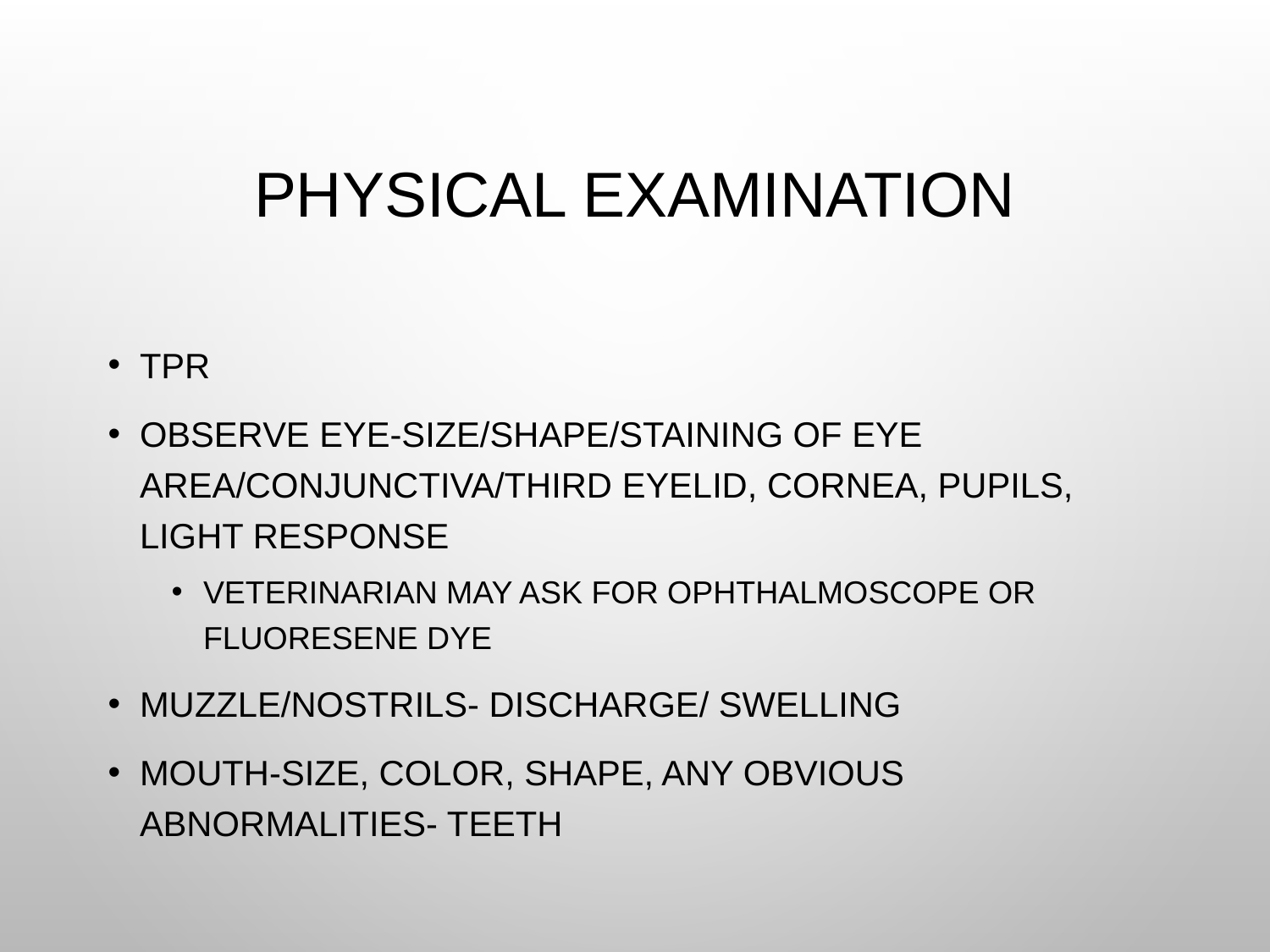

# Physical Examination
TPR
Observe Eye-size/shape/staining of eye area/conjunctiva/third eyelid, cornea, pupils, light response
Veterinarian may ask for ophthalmoscope or fluoresene dye
Muzzle/Nostrils- discharge/ swelling
Mouth-size, color, shape, any obvious abnormalities- teeth